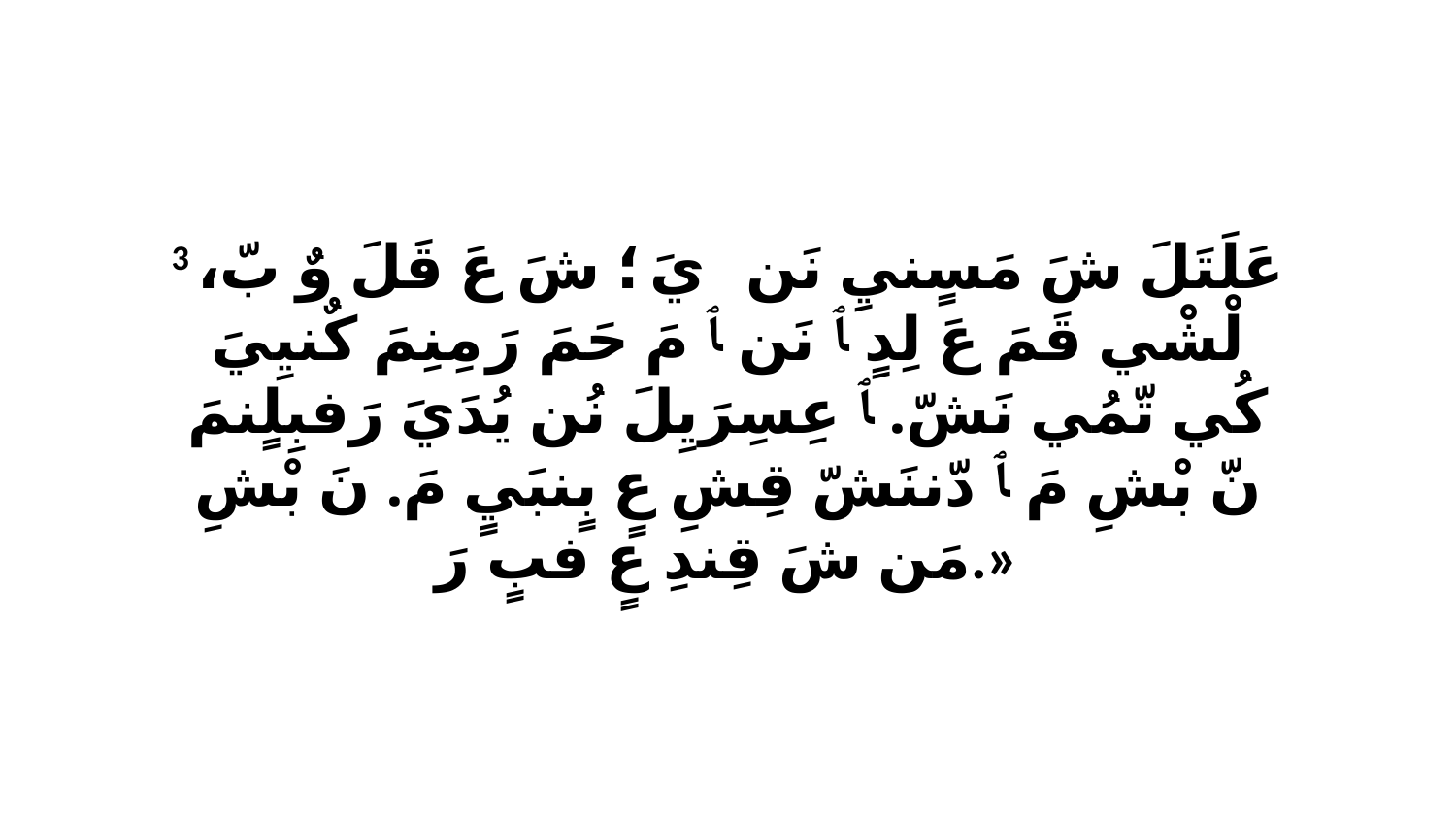

3 عَلَتَلَ شَ مَسٍنيِ نَن يَ؛ ﭑ شَ عَ قَلَ وٌ بّ، لْشْي قَمَ عَ لِدٍ ﭑ نَن ﭑ مَ حَمَ رَ مِنِمَ كٌنيِيَ كُي تّمُي نَشّ. ﭑ عِسِرَيِلَ نُن يُدَيَ رَفبِلٍنمَ نّ بْشِ مَ ﭑ دّننَشّ قِشِ عٍ بٍنبَيٍ مَ. نَ بْشِ مَن شَ قِندِ عٍ فبٍ رَ.»